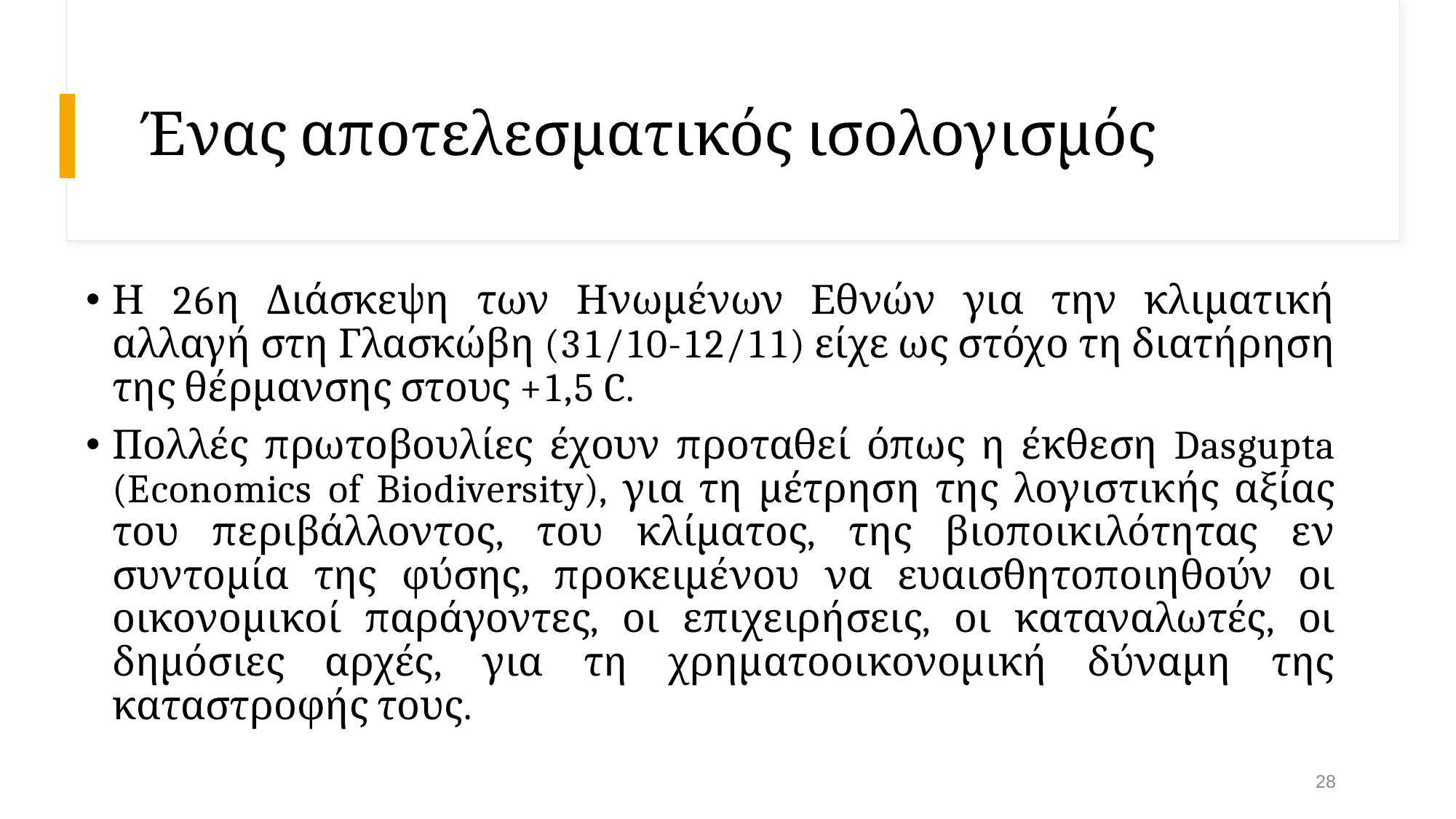

# Ένας αποτελεσματικός ισολογισμός
Η 26η Διάσκεψη των Ηνωμένων Εθνών για την κλιματική αλλαγή στη Γλασκώβη (31/10-12/11) είχε ως στόχο τη διατήρηση της θέρμανσης στους +1,5 C.
Πολλές πρωτοβουλίες έχουν προταθεί όπως η έκθεση Dasgupta (Economics of Biodiversity), για τη μέτρηση της λογιστικής αξίας του περιβάλλοντος, του κλίματος, της βιοποικιλότητας εν συντομία της φύσης, προκειμένου να ευαισθητοποιηθούν οι οικονομικοί παράγοντες, οι επιχειρήσεις, οι καταναλωτές, οι δημόσιες αρχές, για τη χρηματοοικονομική δύναμη της καταστροφής τους.

28